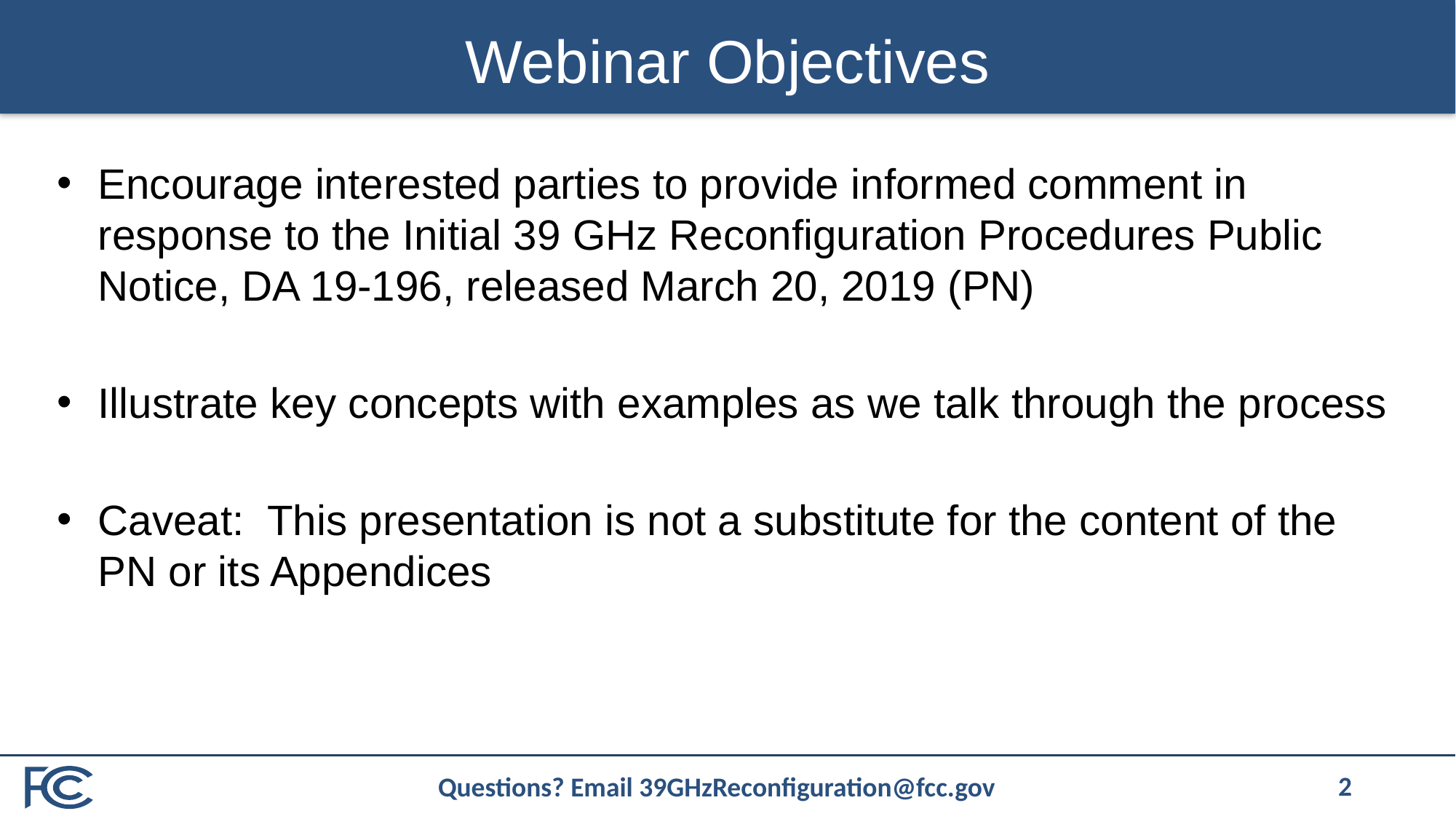

# Webinar Objectives
Encourage interested parties to provide informed comment in response to the Initial 39 GHz Reconfiguration Procedures Public Notice, DA 19-196, released March 20, 2019 (PN)

Illustrate key concepts with examples as we talk through the process

Caveat:  This presentation is not a substitute for the content of the PN or its Appendices